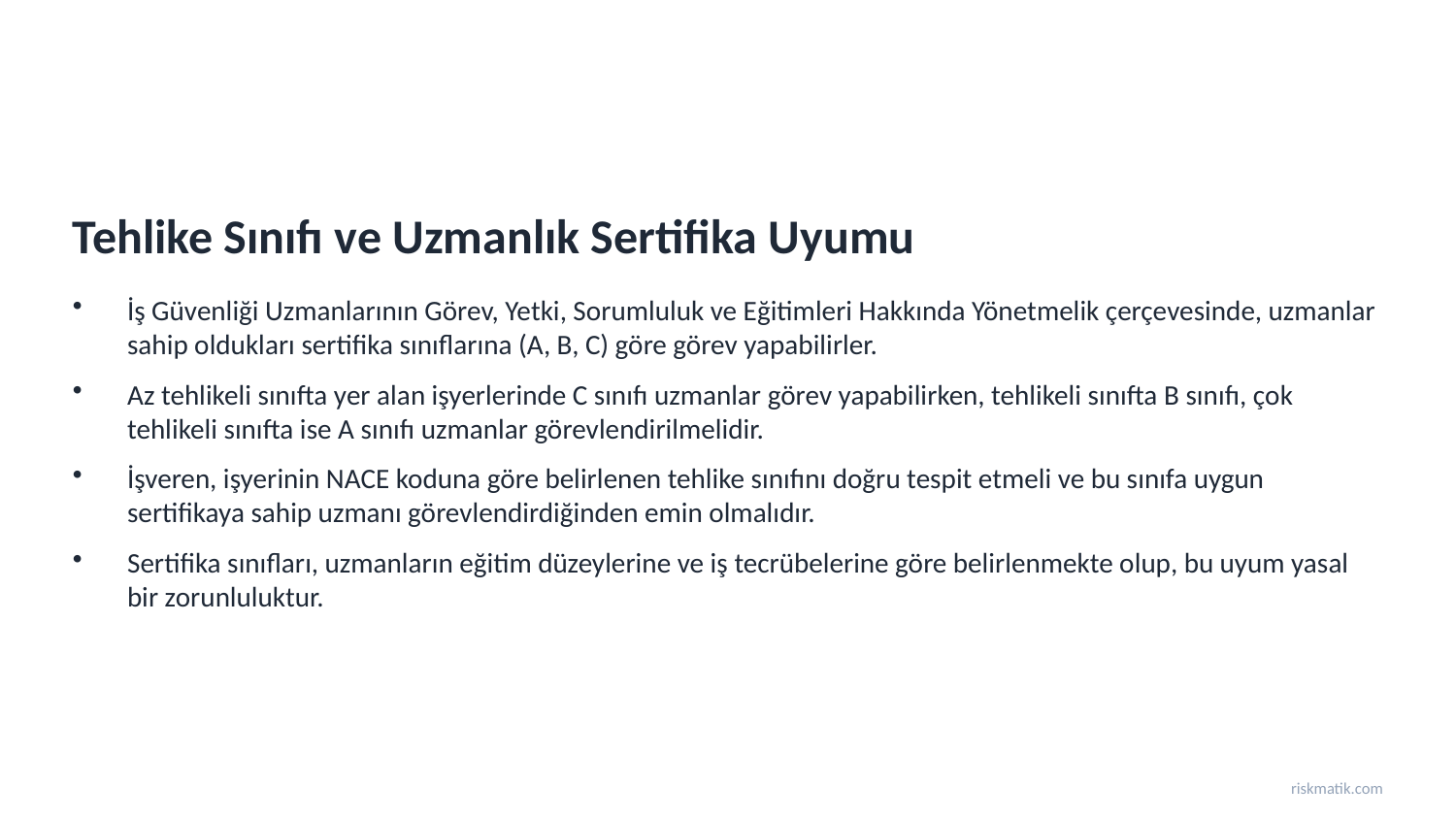

Tehlike Sınıfı ve Uzmanlık Sertifika Uyumu
İş Güvenliği Uzmanlarının Görev, Yetki, Sorumluluk ve Eğitimleri Hakkında Yönetmelik çerçevesinde, uzmanlar sahip oldukları sertifika sınıflarına (A, B, C) göre görev yapabilirler.
Az tehlikeli sınıfta yer alan işyerlerinde C sınıfı uzmanlar görev yapabilirken, tehlikeli sınıfta B sınıfı, çok tehlikeli sınıfta ise A sınıfı uzmanlar görevlendirilmelidir.
İşveren, işyerinin NACE koduna göre belirlenen tehlike sınıfını doğru tespit etmeli ve bu sınıfa uygun sertifikaya sahip uzmanı görevlendirdiğinden emin olmalıdır.
Sertifika sınıfları, uzmanların eğitim düzeylerine ve iş tecrübelerine göre belirlenmekte olup, bu uyum yasal bir zorunluluktur.
riskmatik.com